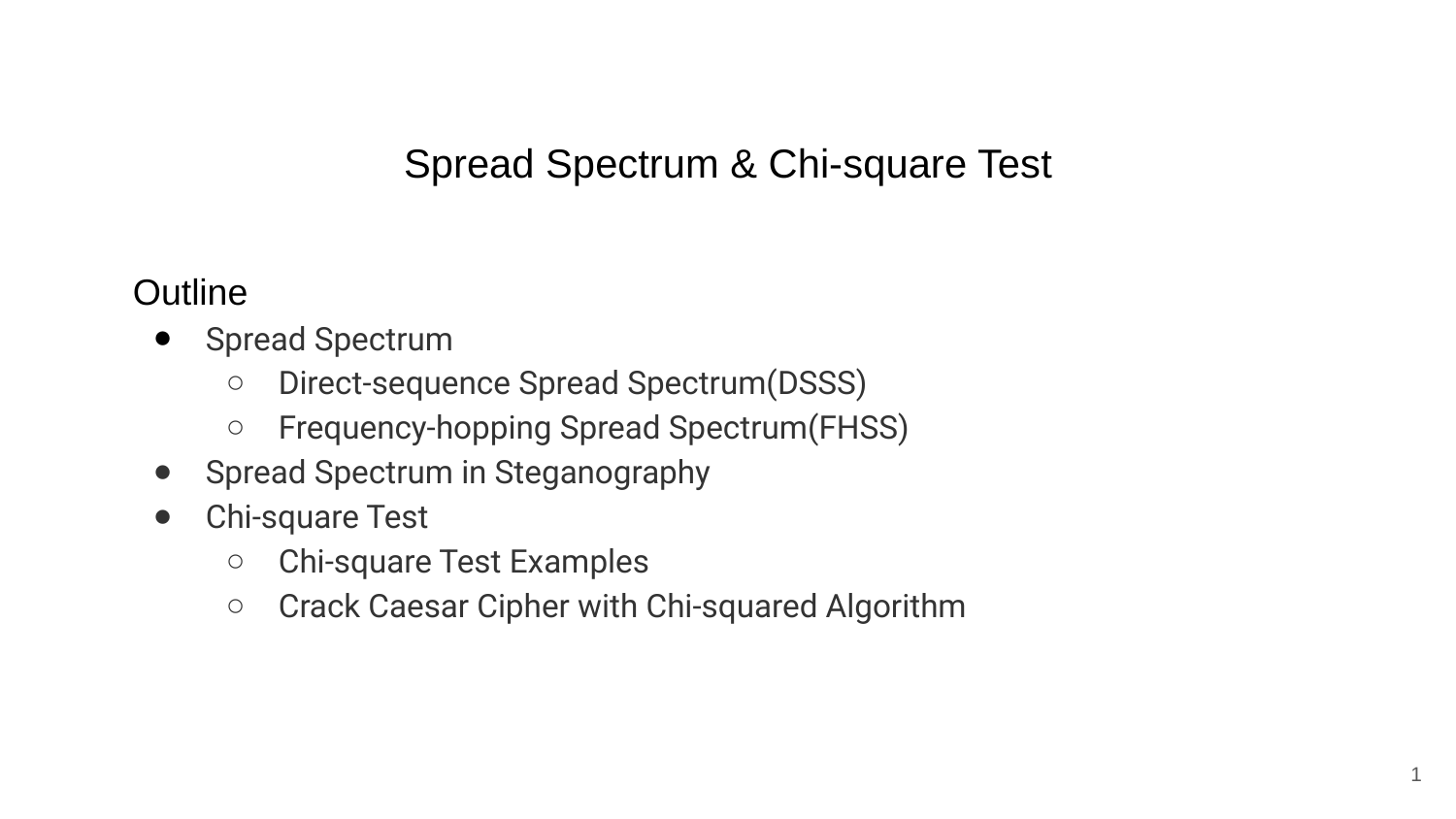

Spread Spectrum & Chi-square Test
Outline
Spread Spectrum
Direct-sequence Spread Spectrum(DSSS)
Frequency-hopping Spread Spectrum(FHSS)
Spread Spectrum in Steganography
Chi-square Test
Chi-square Test Examples
Crack Caesar Cipher with Chi-squared Algorithm
1